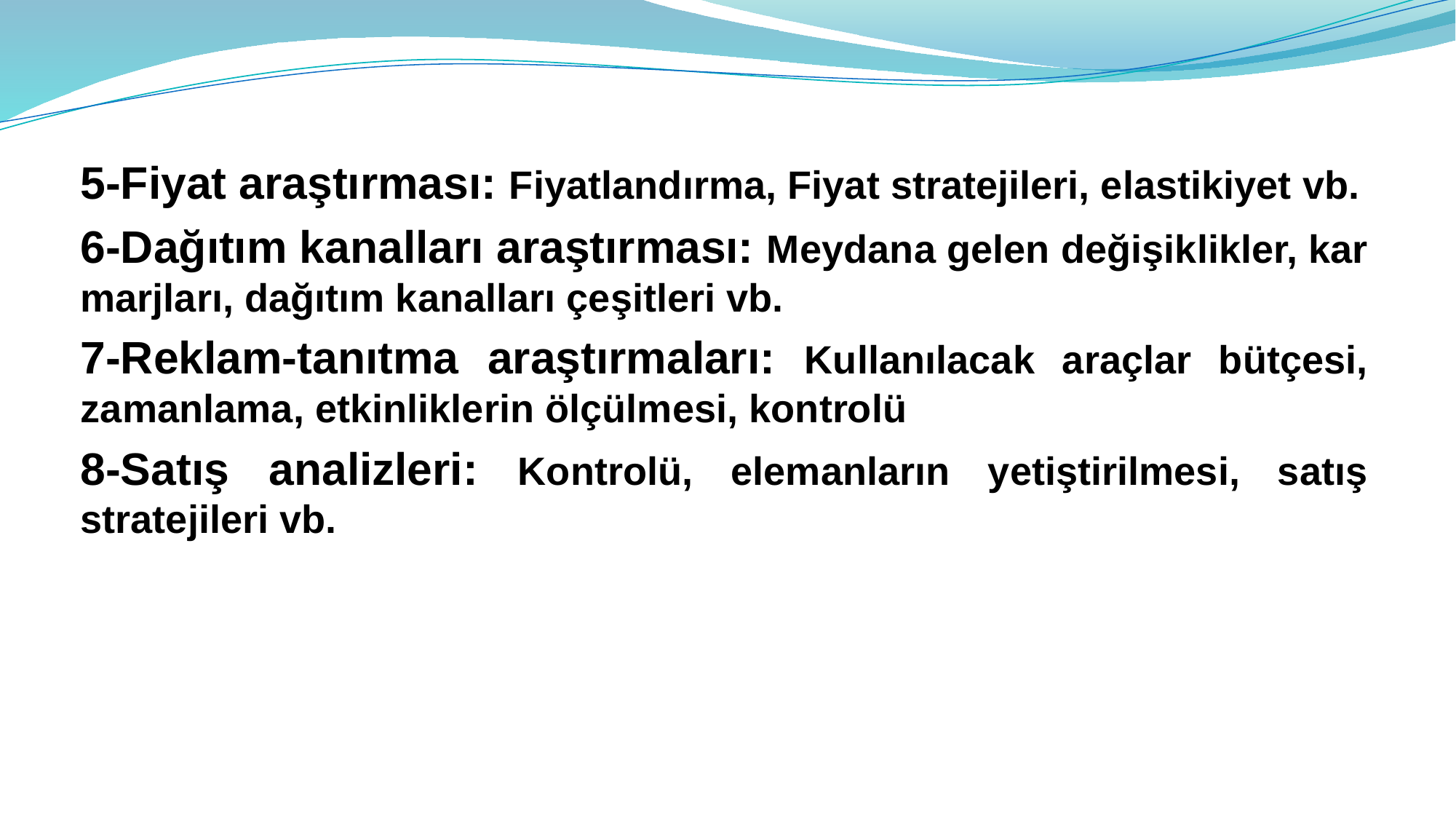

5-Fiyat araştırması: Fiyatlandırma, Fiyat stratejileri, elastikiyet vb.
6-Dağıtım kanalları araştırması: Meydana gelen değişiklikler, kar marjları, dağıtım kanalları çeşitleri vb.
7-Reklam-tanıtma araştırmaları: Kullanılacak araçlar bütçesi, zamanlama, etkinliklerin ölçülmesi, kontrolü
8-Satış analizleri: Kontrolü, elemanların yetiştirilmesi, satış stratejileri vb.